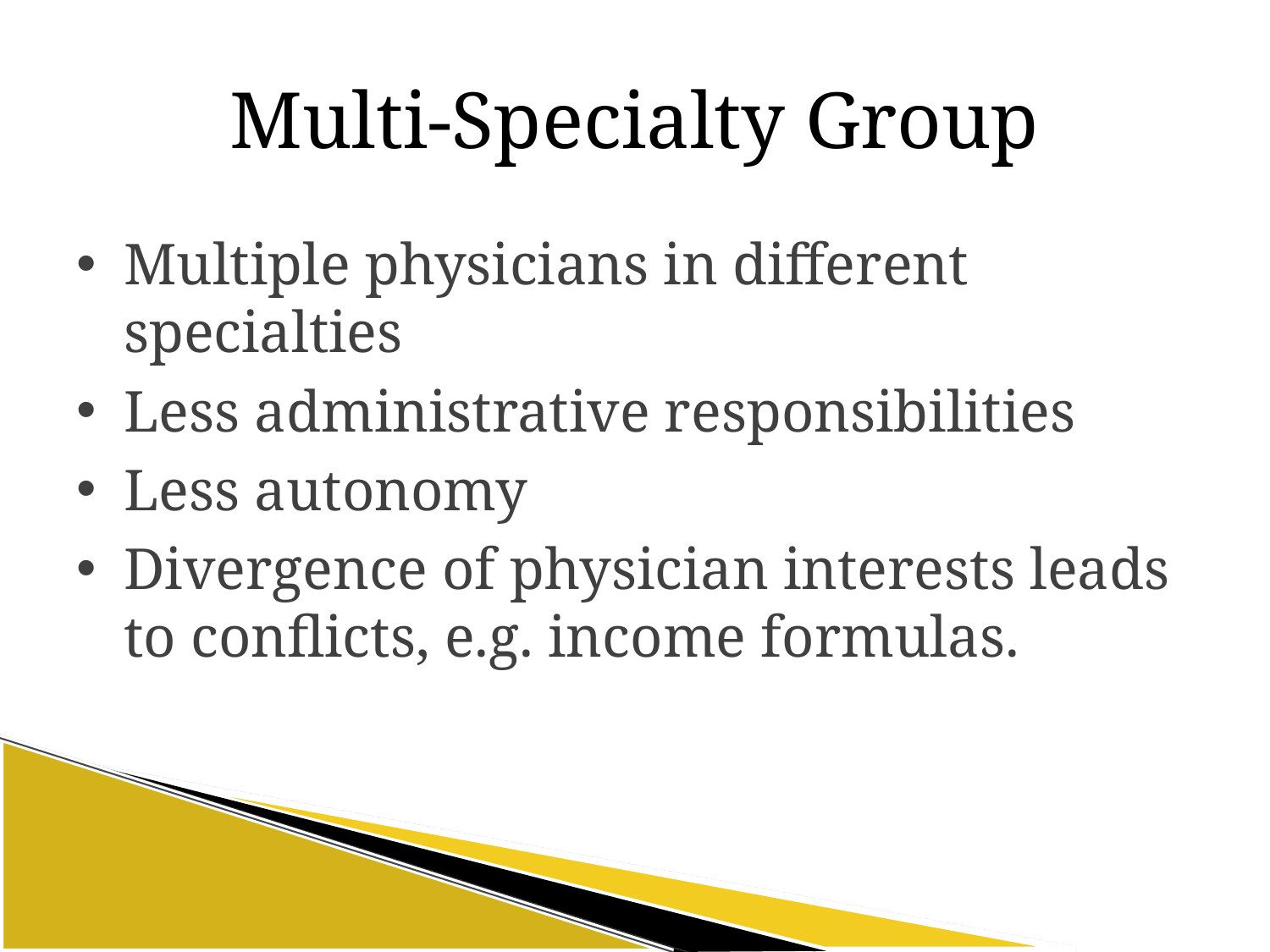

# Multi-Specialty Group
Multiple physicians in different specialties
Less administrative responsibilities
Less autonomy
Divergence of physician interests leads to conflicts, e.g. income formulas.